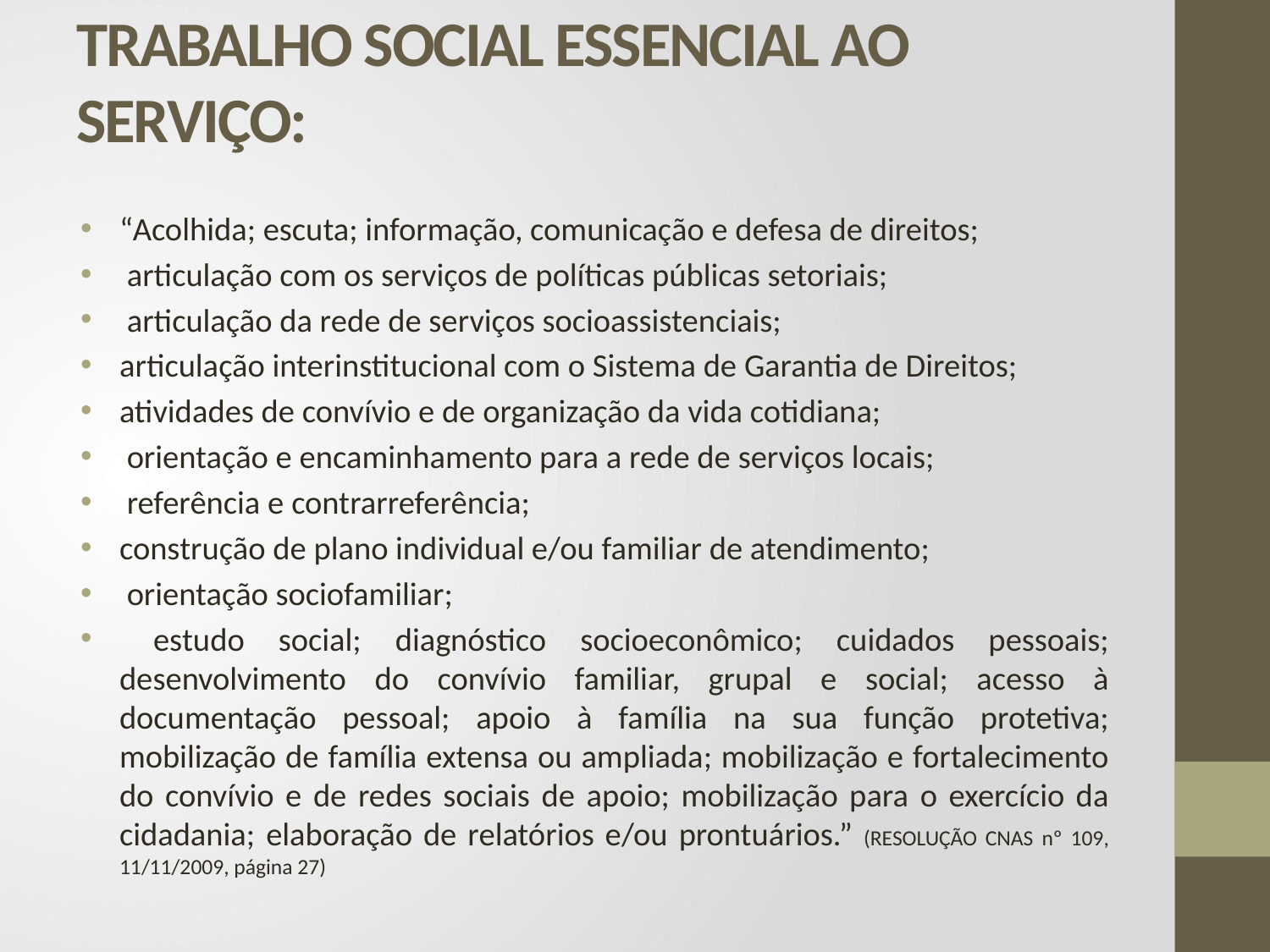

# TRABALHO SOCIAL ESSENCIAL AO SERVIÇO:

“Acolhida; escuta; informação, comunicação e defesa de direitos;
 articulação com os serviços de políticas públicas setoriais;
 articulação da rede de serviços socioassistenciais;
articulação interinstitucional com o Sistema de Garantia de Direitos;
atividades de convívio e de organização da vida cotidiana;
 orientação e encaminhamento para a rede de serviços locais;
 referência e contrarreferência;
construção de plano individual e/ou familiar de atendimento;
 orientação sociofamiliar;
 estudo social; diagnóstico socioeconômico; cuidados pessoais; desenvolvimento do convívio familiar, grupal e social; acesso à documentação pessoal; apoio à família na sua função protetiva; mobilização de família extensa ou ampliada; mobilização e fortalecimento do convívio e de redes sociais de apoio; mobilização para o exercício da cidadania; elaboração de relatórios e/ou prontuários.” (RESOLUÇÃO CNAS nº 109, 11/11/2009, página 27)